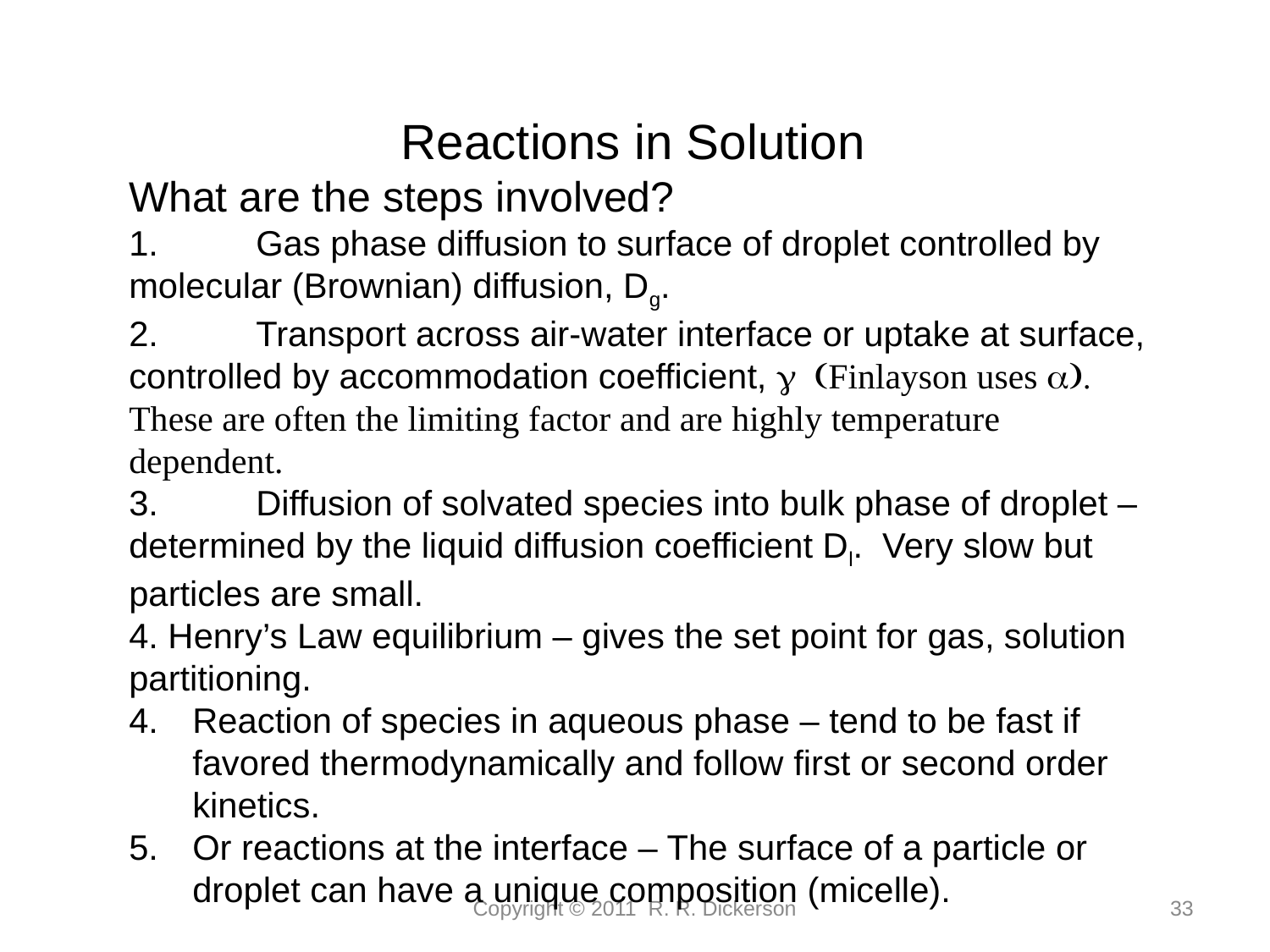

Reactions in Solution
What are the steps involved?
1.	Gas phase diffusion to surface of droplet controlled by molecular (Brownian) diffusion, Dg.
2.	Transport across air-water interface or uptake at surface, controlled by accommodation coefficient, γ (Finlayson uses α).  These are often the limiting factor and are highly temperature dependent.
3.	Diffusion of solvated species into bulk phase of droplet – determined by the liquid diffusion coefficient Dl.  Very slow but particles are small.
4. Henry’s Law equilibrium – gives the set point for gas, solution partitioning.
Reaction of species in aqueous phase – tend to be fast if favored thermodynamically and follow first or second order kinetics.
Or reactions at the interface – The surface of a particle or droplet can have a unique composition (micelle).
Copyright © 2011  R. R. Dickerson
33